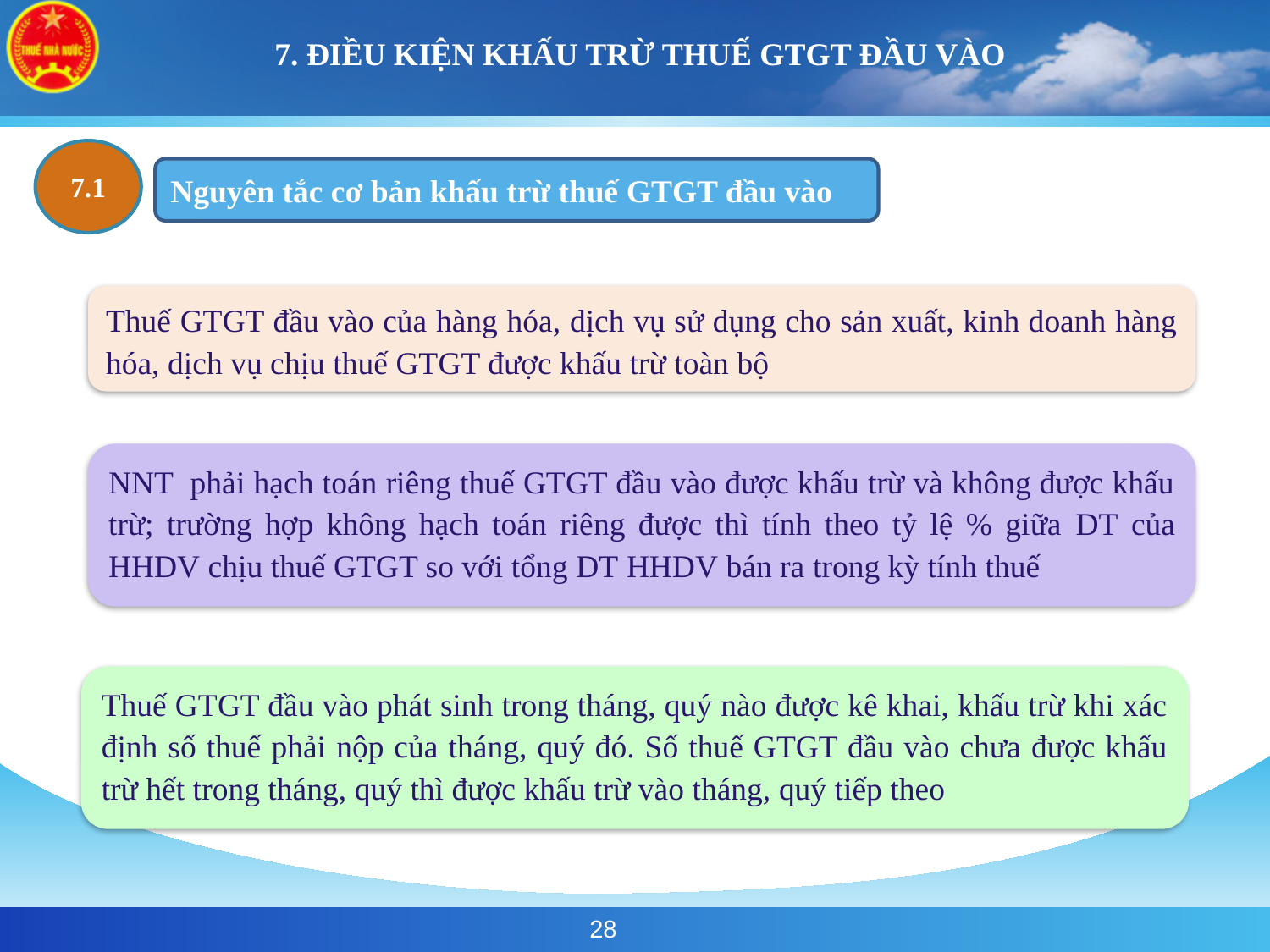

# 7. ĐIỀU KIỆN KHẤU TRỪ THUẾ GTGT ĐẦU VÀO
7.1
Nguyên tắc cơ bản khấu trừ thuế GTGT đầu vào
Thuế GTGT đầu vào của hàng hóa, dịch vụ sử dụng cho sản xuất, kinh doanh hàng hóa, dịch vụ chịu thuế GTGT được khấu trừ toàn bộ
NNT  phải hạch toán riêng thuế GTGT đầu vào được khấu trừ và không được khấu trừ; trường hợp không hạch toán riêng được thì tính theo tỷ lệ % giữa DT của HHDV chịu thuế GTGT so với tổng DT HHDV bán ra trong kỳ tính thuế
Thuế GTGT đầu vào phát sinh trong tháng, quý nào được kê khai, khấu trừ khi xác định số thuế phải nộp của tháng, quý đó. Số thuế GTGT đầu vào chưa được khấu trừ hết trong tháng, quý thì được khấu trừ vào tháng, quý tiếp theo
28